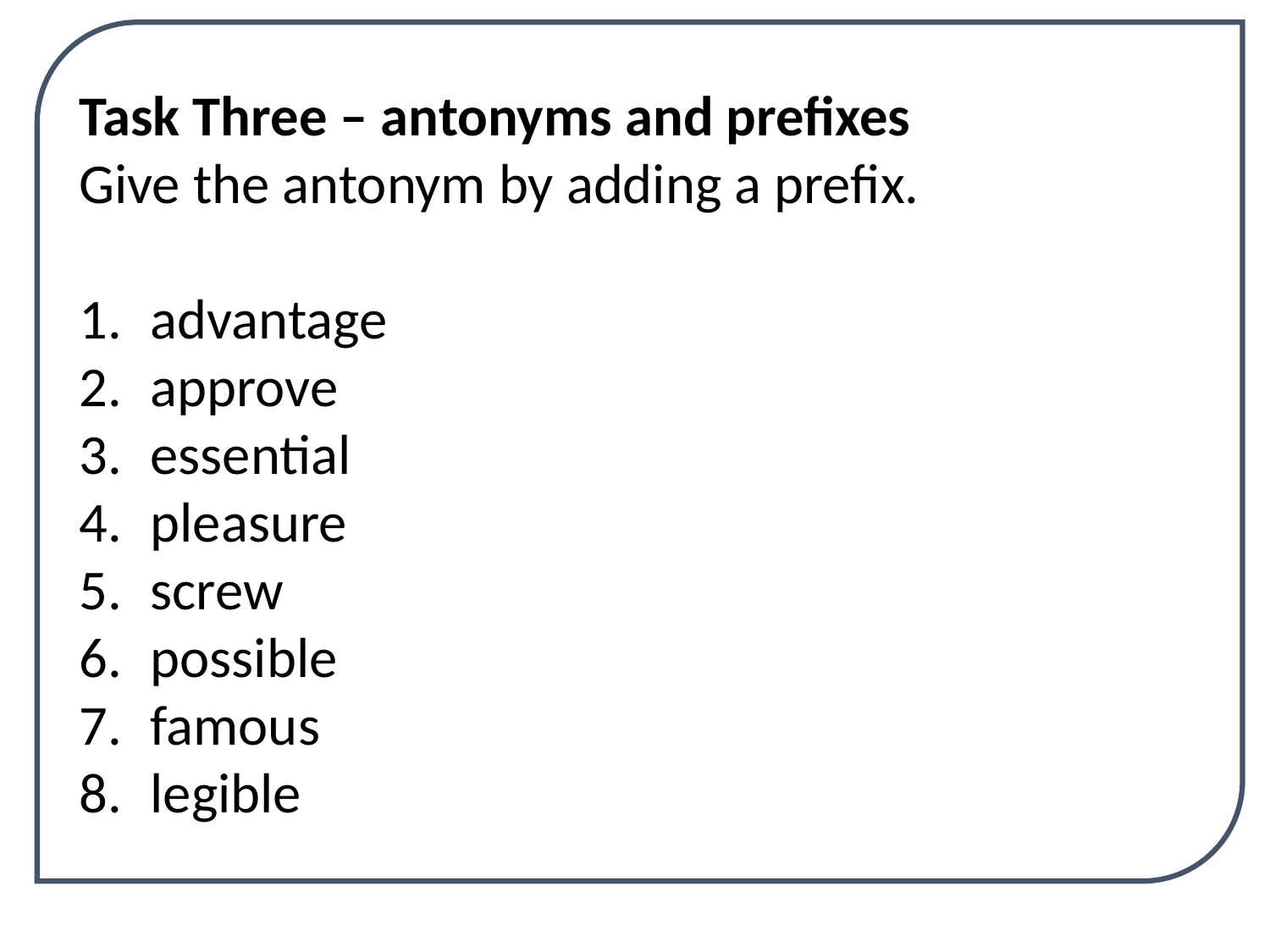

Task Three – antonyms and prefixes
Give the antonym by adding a prefix.

advantage
approve
essential
pleasure
screw
possible
famous
legible